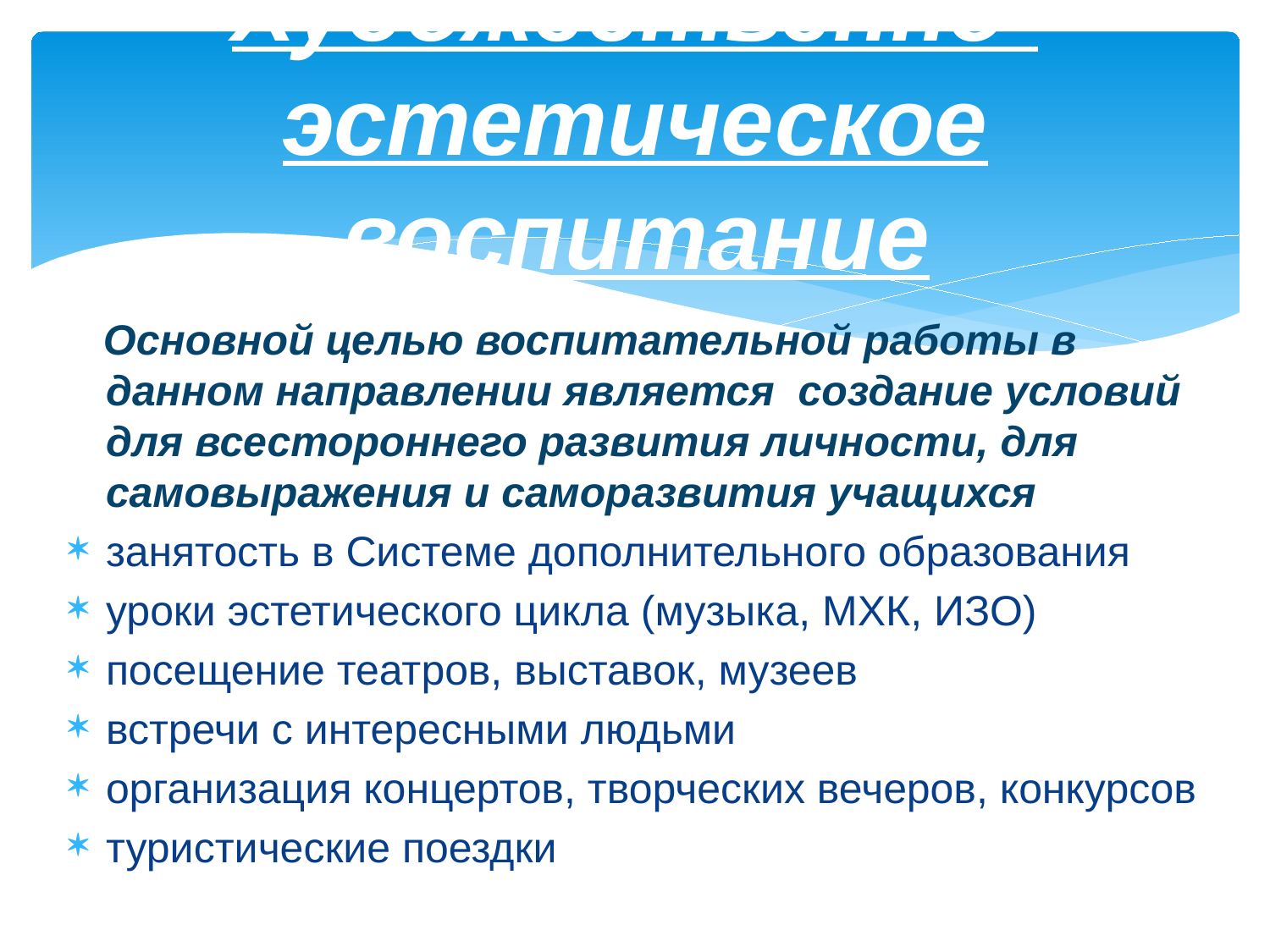

# Художественно-эстетическое воспитание
   Основной целью воспитательной работы в данном направлении является  создание условий для всестороннего развития личности, для самовыражения и саморазвития учащихся
занятость в Системе дополнительного образования
уроки эстетического цикла (музыка, МХК, ИЗО)
посещение театров, выставок, музеев
встречи с интересными людьми
организация концертов, творческих вечеров, конкурсов
туристические поездки